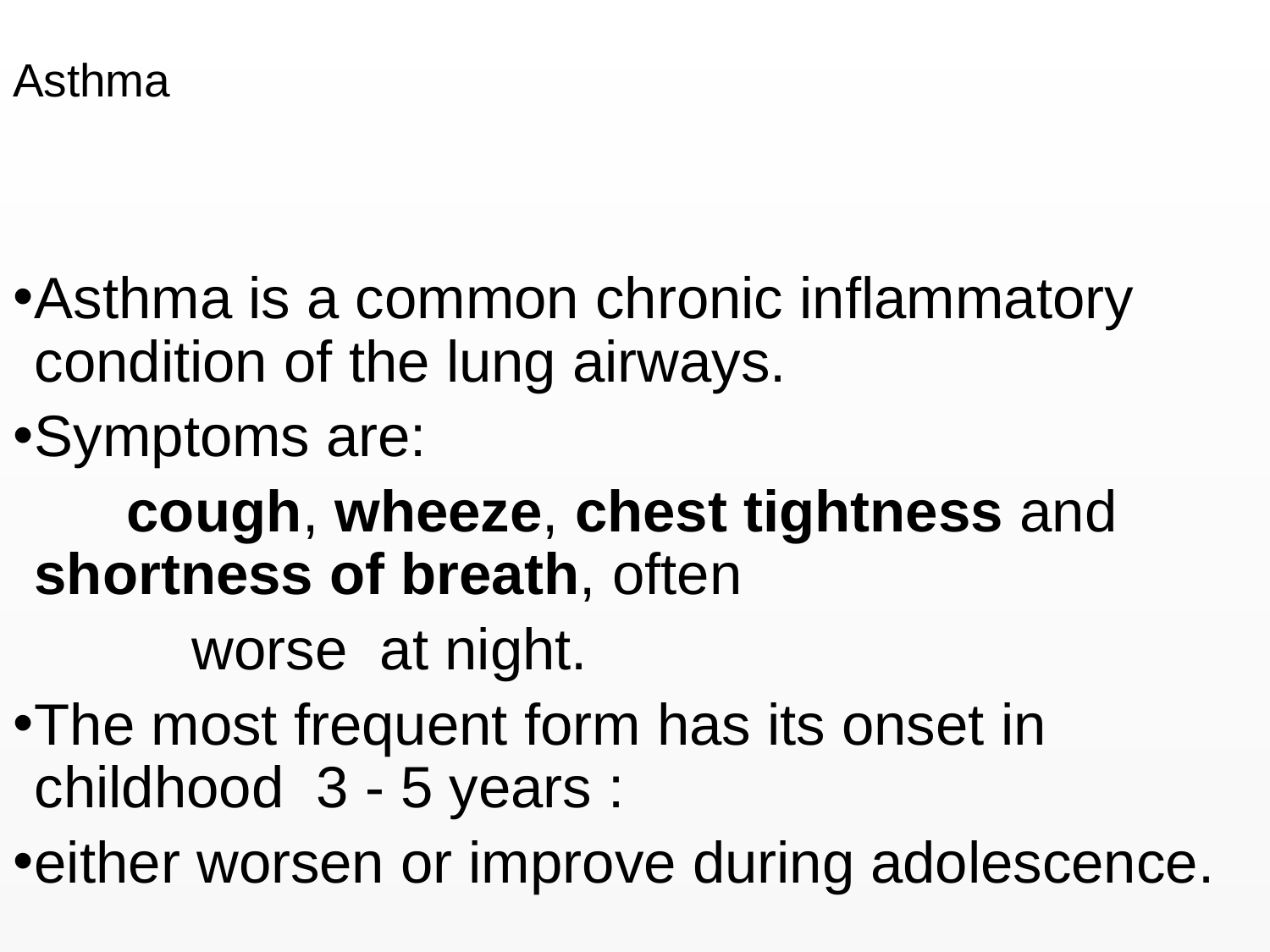

# Asthma

Asthma is a common chronic inflammatory condition of the lung airways.
Symptoms are:
       cough, wheeze, chest tightness and shortness of breath, often
           worse  at night.
The most frequent form has its onset in childhood  3 - 5 years :
either worsen or improve during adolescence.